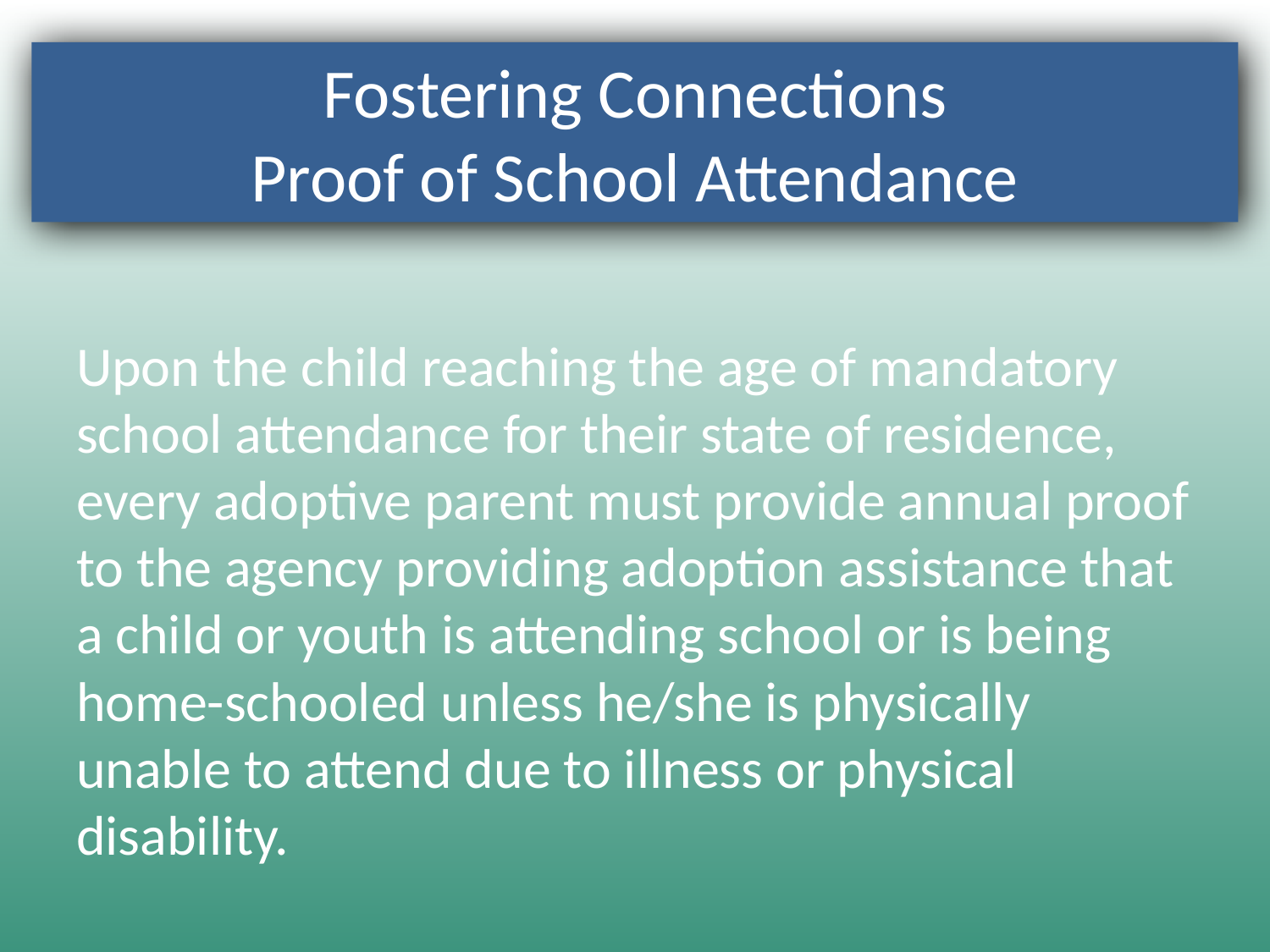

Fostering Connections
Proof of School Attendance
Upon the child reaching the age of mandatory school attendance for their state of residence, every adoptive parent must provide annual proof to the agency providing adoption assistance that a child or youth is attending school or is being home-schooled unless he/she is physically unable to attend due to illness or physical disability.